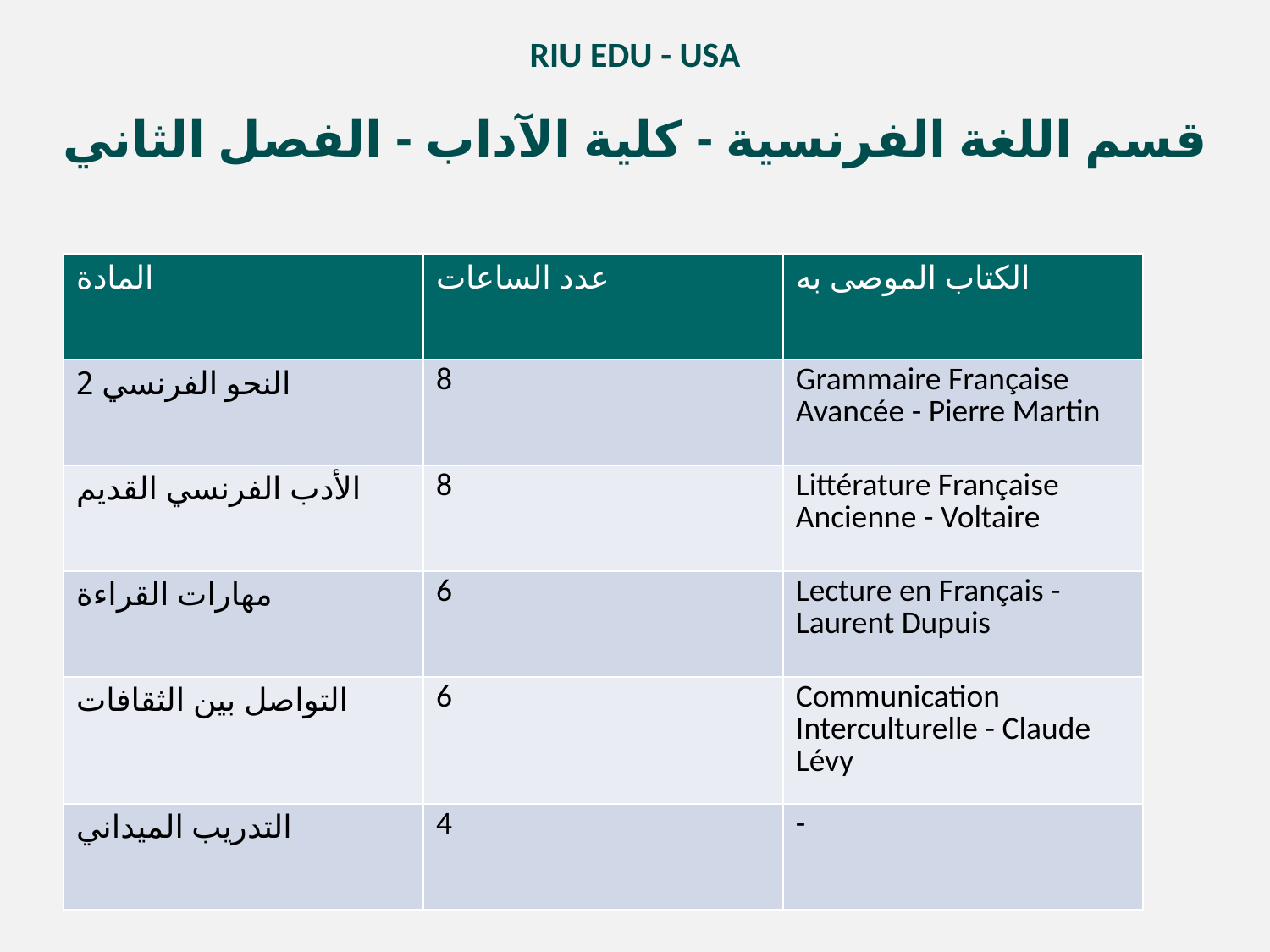

RIU EDU - USA
قسم اللغة الفرنسية - كلية الآداب - الفصل الثاني
| المادة | عدد الساعات | الكتاب الموصى به |
| --- | --- | --- |
| النحو الفرنسي 2 | 8 | Grammaire Française Avancée - Pierre Martin |
| الأدب الفرنسي القديم | 8 | Littérature Française Ancienne - Voltaire |
| مهارات القراءة | 6 | Lecture en Français - Laurent Dupuis |
| التواصل بين الثقافات | 6 | Communication Interculturelle - Claude Lévy |
| التدريب الميداني | 4 | - |